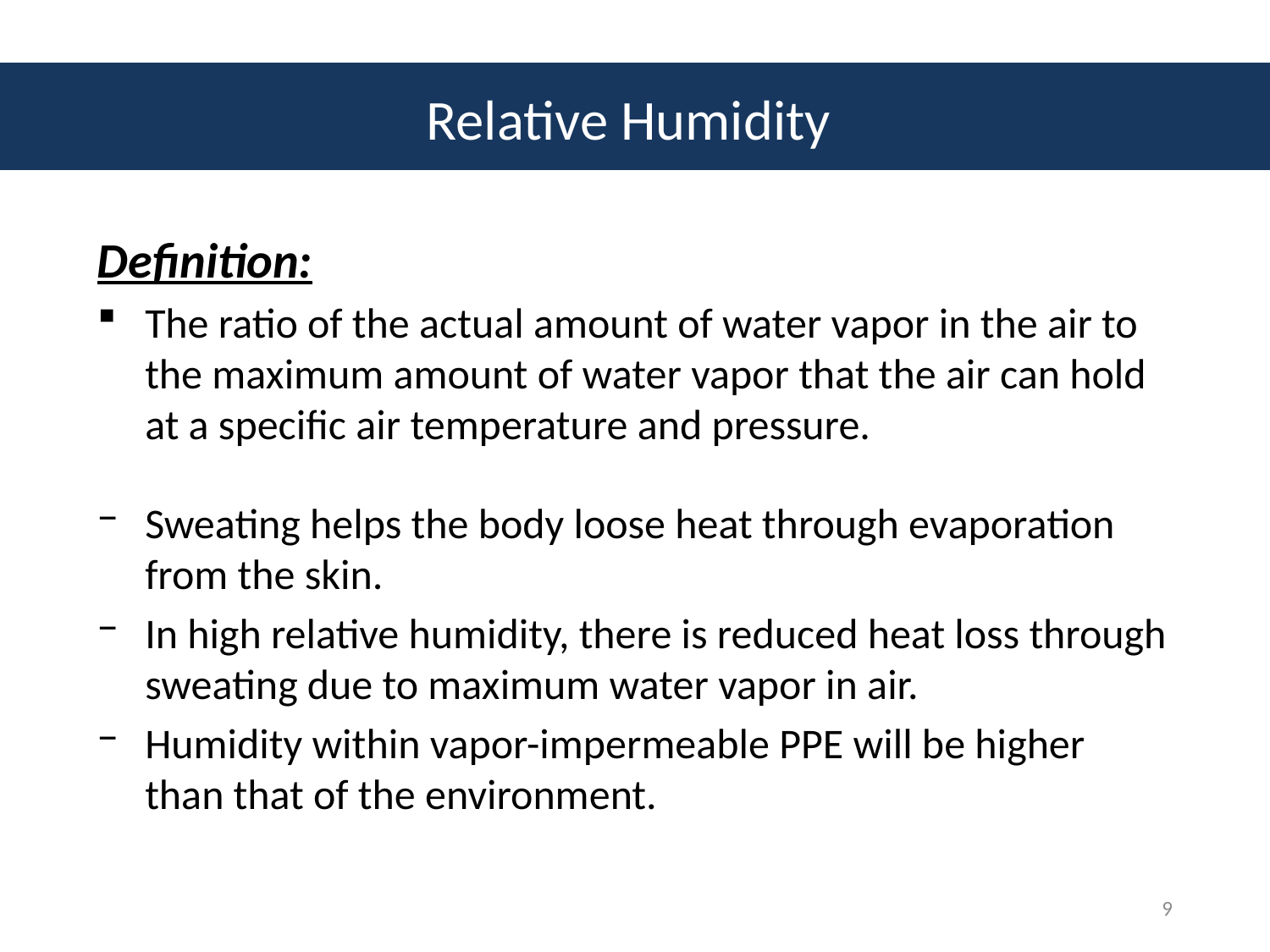

# Relative Humidity

Definition:
The ratio of the actual amount of water vapor in the air to the maximum amount of water vapor that the air can hold at a specific air temperature and pressure.

Sweating helps the body loose heat through evaporation from the skin.
In high relative humidity, there is reduced heat loss through sweating due to maximum water vapor in air.
Humidity within vapor-impermeable PPE will be higher than that of the environment.
9